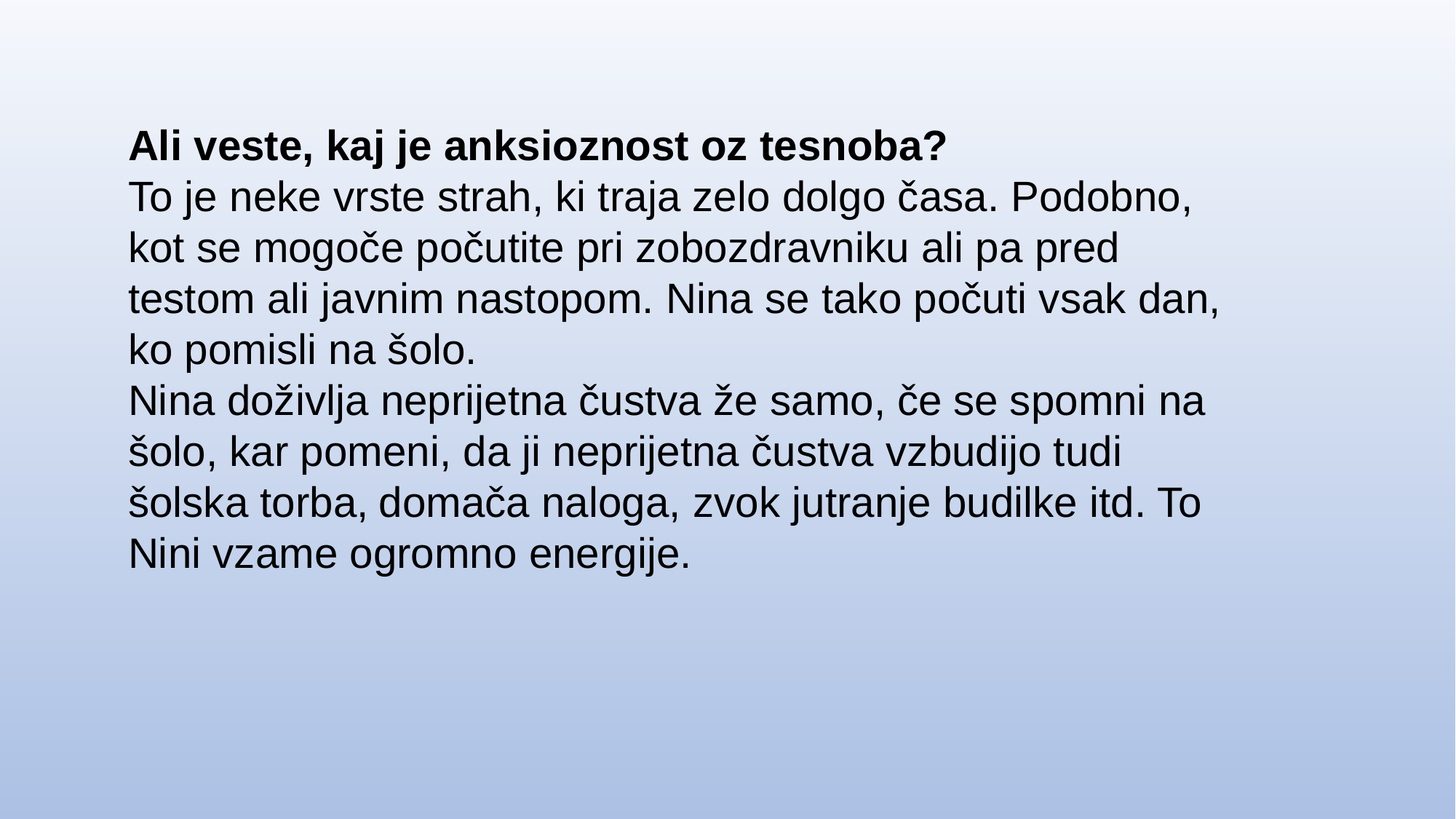

Ali veste, kaj je anksioznost oz tesnoba?
To je neke vrste strah, ki traja zelo dolgo časa. Podobno, kot se mogoče počutite pri zobozdravniku ali pa pred testom ali javnim nastopom. Nina se tako počuti vsak dan, ko pomisli na šolo.
Nina doživlja neprijetna čustva že samo, če se spomni na šolo, kar pomeni, da ji neprijetna čustva vzbudijo tudi šolska torba, domača naloga, zvok jutranje budilke itd. To Nini vzame ogromno energije.